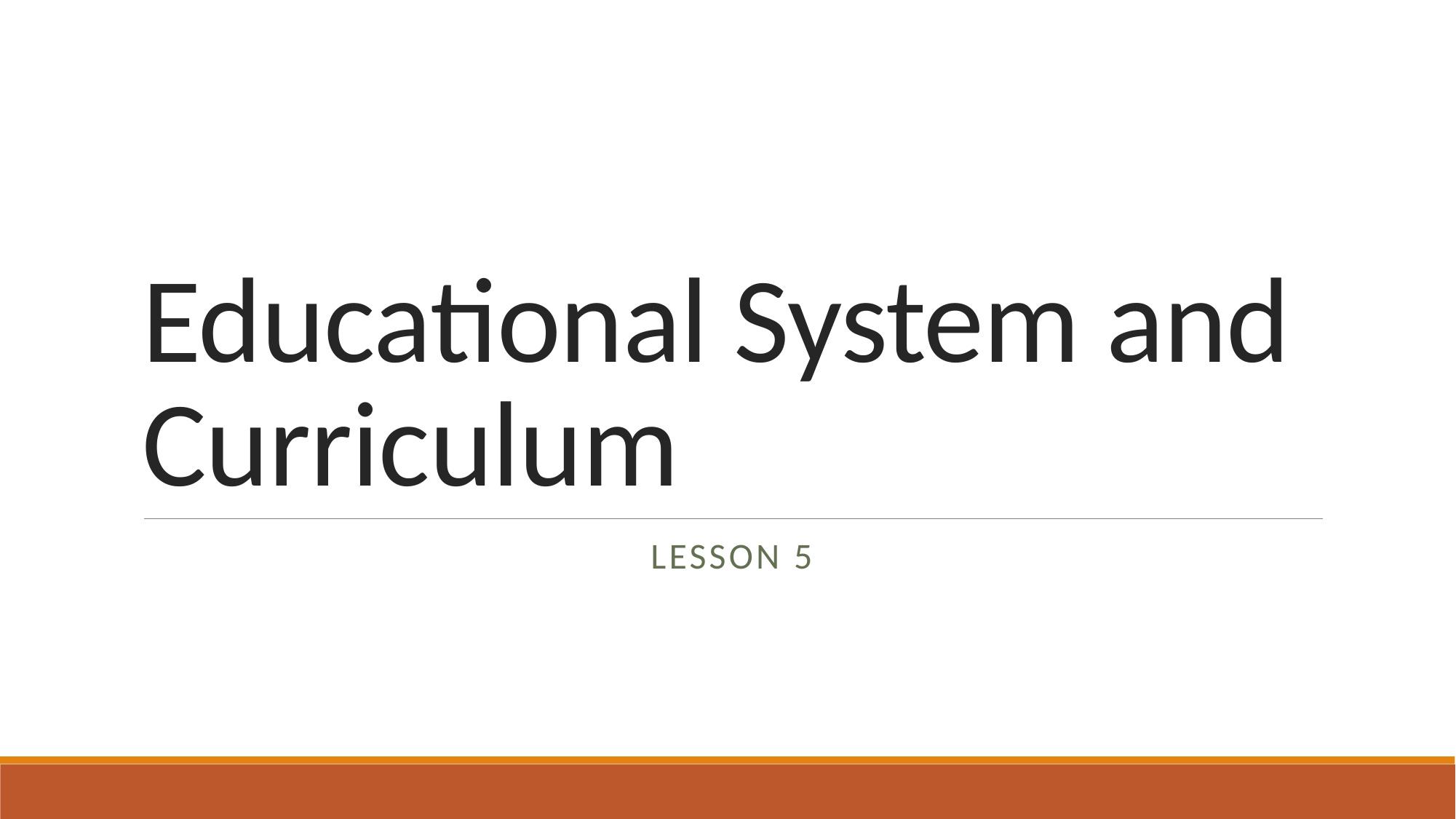

# Educational System and Curriculum
Lesson 5